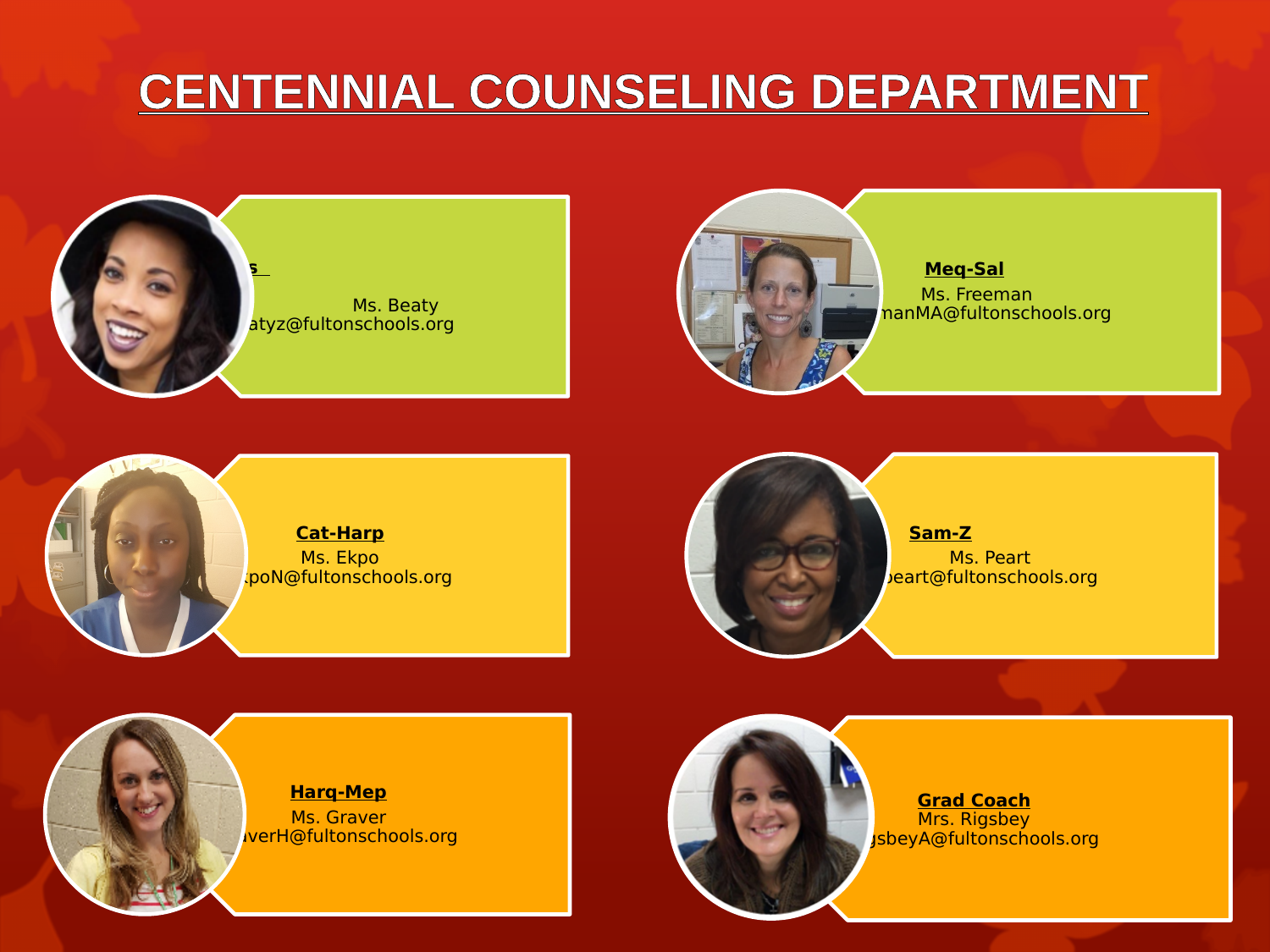

CENTENNIAL COUNSELING DEPARTMENT
Meq-Sal
Ms. Freeman freemanMA@fultonschools.org
Sam-Z
Ms. Peart peart@fultonschools.org
Grad Coach
Mrs. Rigsbey RigsbeyA@fultonschools.org
A-Cas                                                                                                     Ms. Beaty beatyz@fultonschools.org
Cat-Harp
Ms. Ekpo EkpoN@fultonschools.org
Harq-Mep
Ms. Graver graverH@fultonschools.org